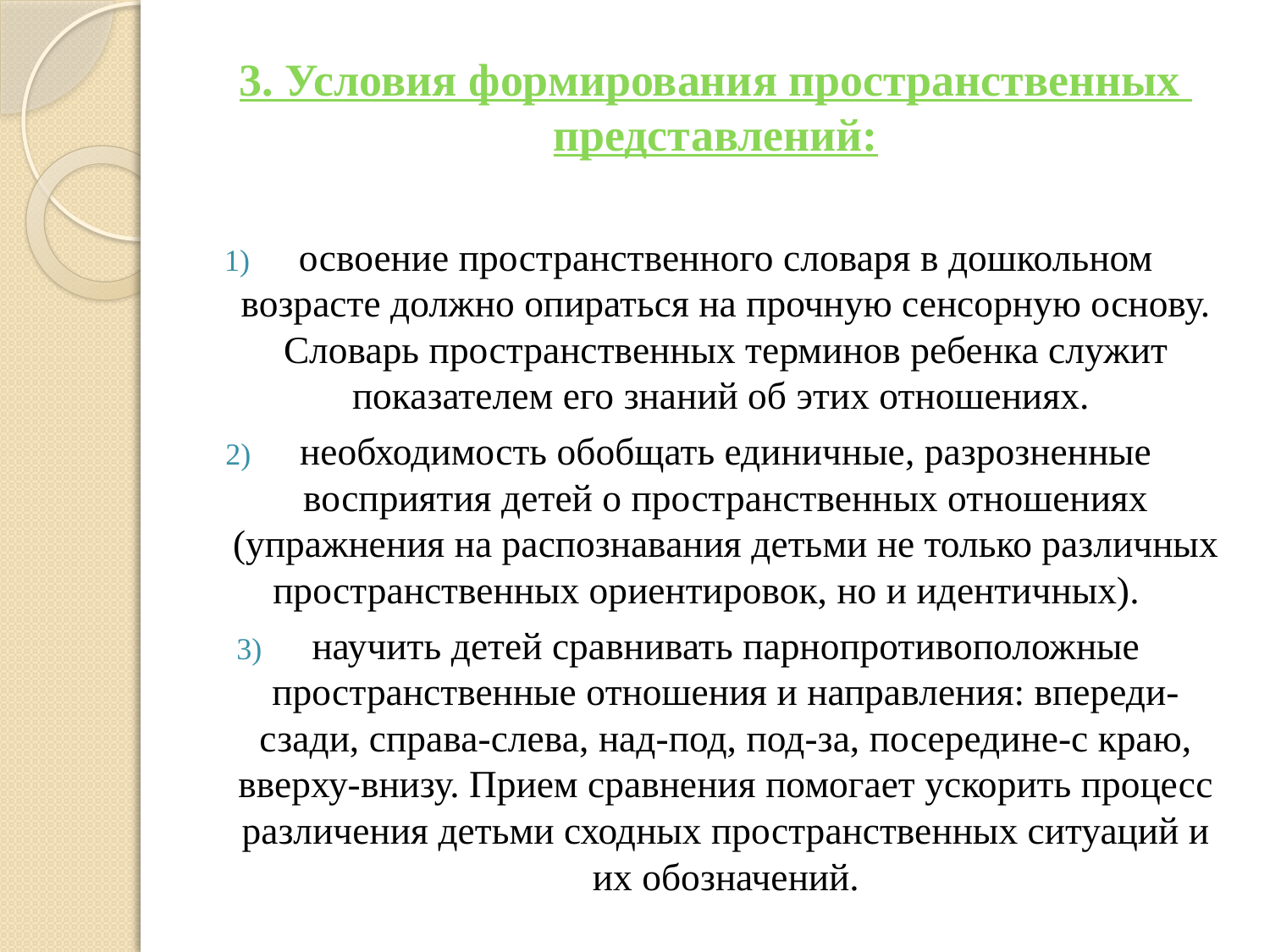

# 3. Условия формирования пространственных представлений:
освоение пространственного словаря в дошкольном возрасте должно опираться на прочную сенсорную основу. Словарь пространственных терминов ребенка служит показателем его знаний об этих отношениях.
необходимость обобщать единичные, разрозненные восприятия детей о пространственных отношениях (упражнения на распознавания детьми не только различных пространственных ориентировок, но и идентичных).
научить детей сравнивать парнопротивоположные пространственные отношения и направления: впереди-сзади, справа-слева, над-под, под-за, посередине-с краю, вверху-внизу. Прием сравнения помогает ускорить процесс различения детьми сходных пространственных ситуаций и их обозначений.